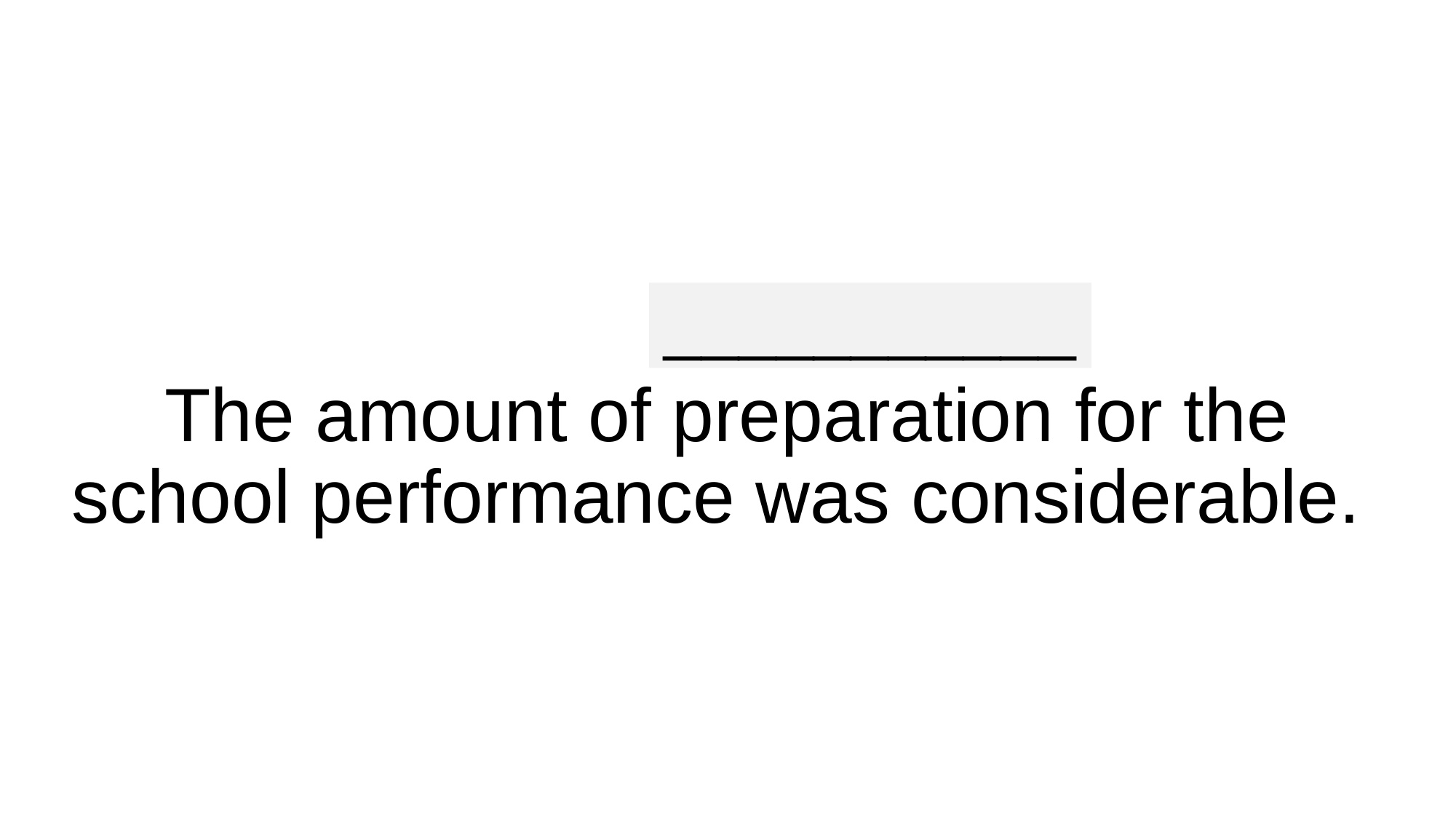

___________
# The amount of preparation for the school performance was considerable.